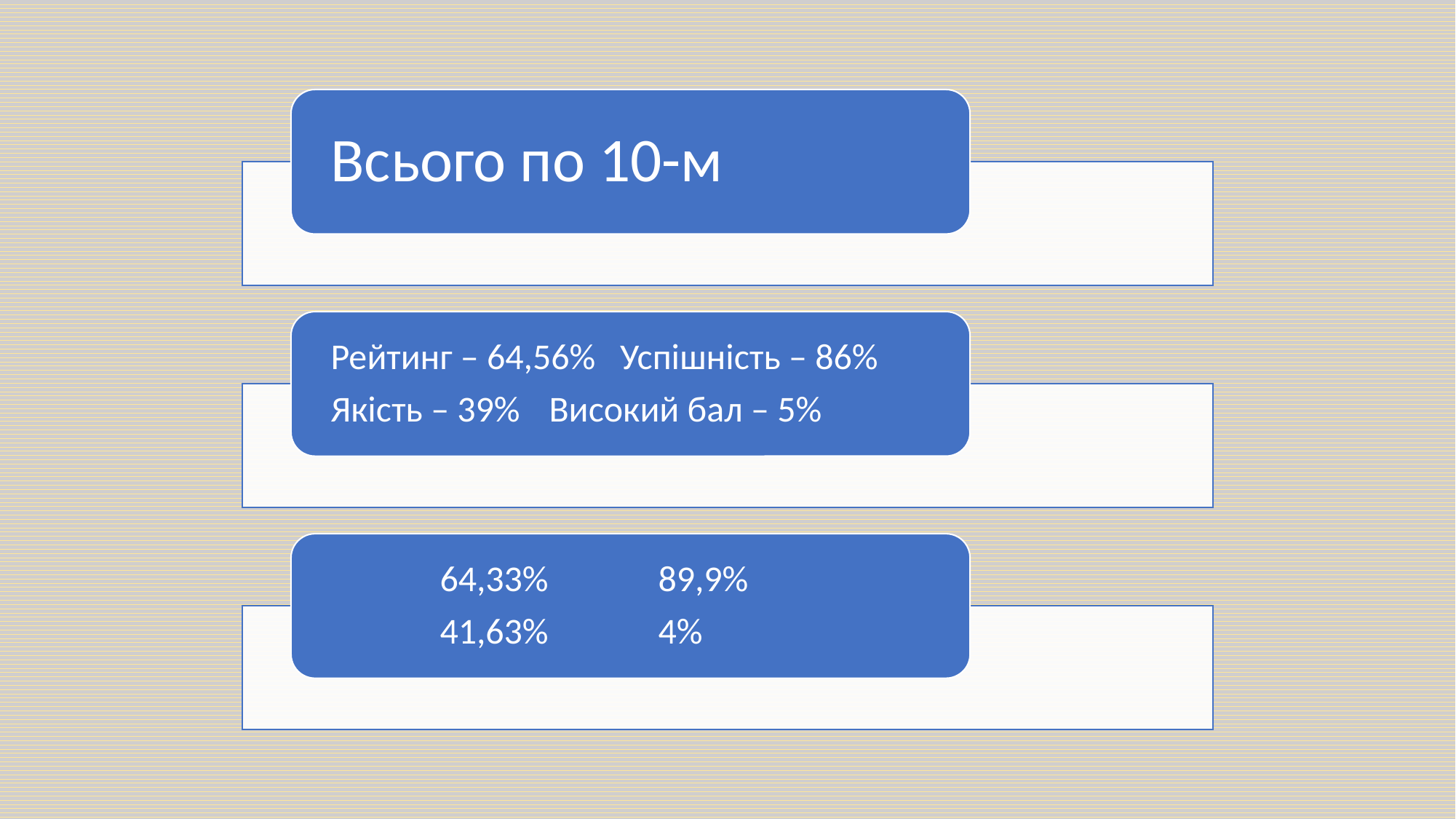

Всього по 10-м
Рейтинг – 64,56%   Успішність – 86%
Якість – 39%	Високий бал – 5%
	64,33%		89,9%
	41,63%		4%